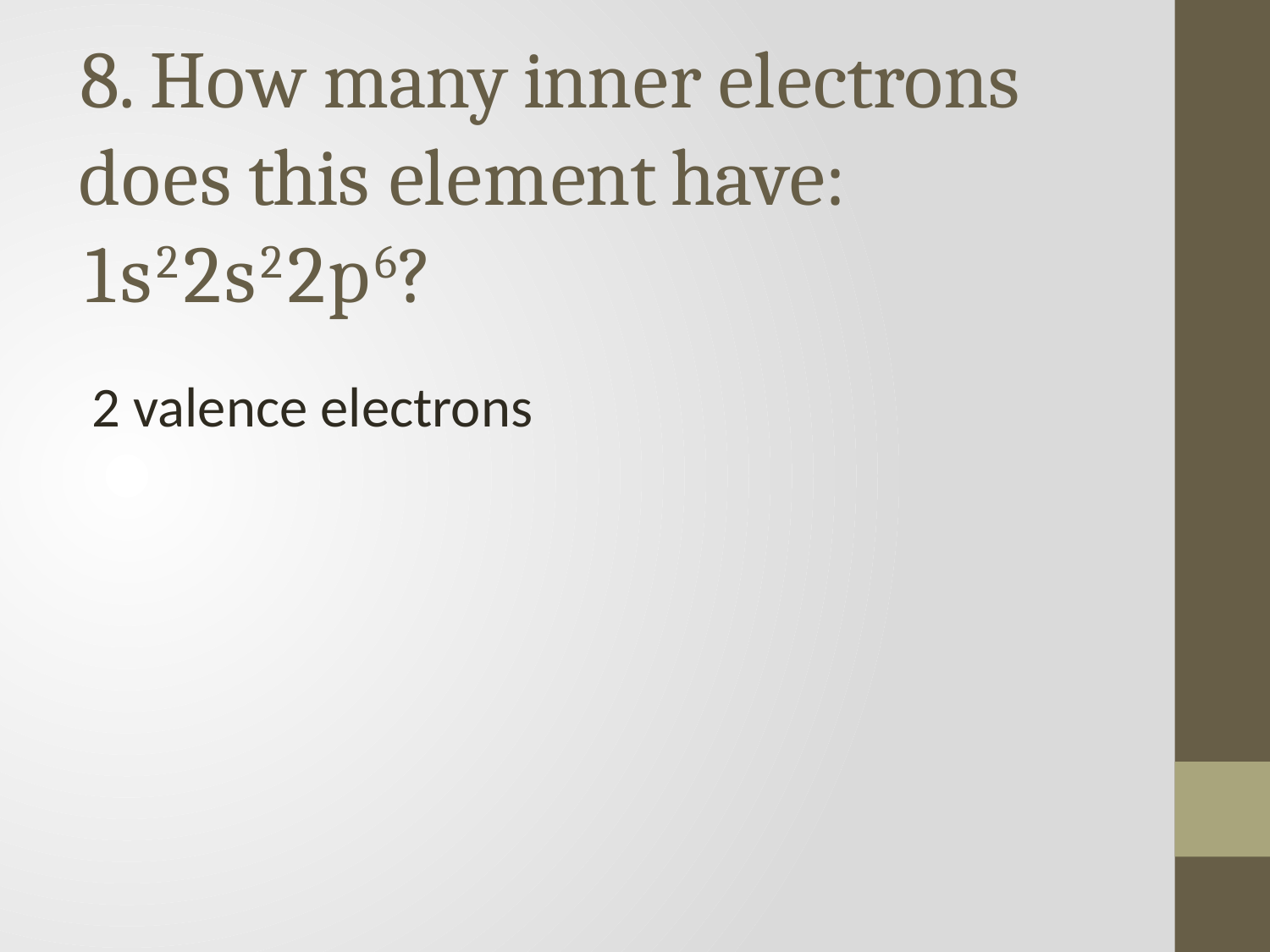

# 8. How many inner electrons does this element have: 1s22s22p6?
2 valence electrons